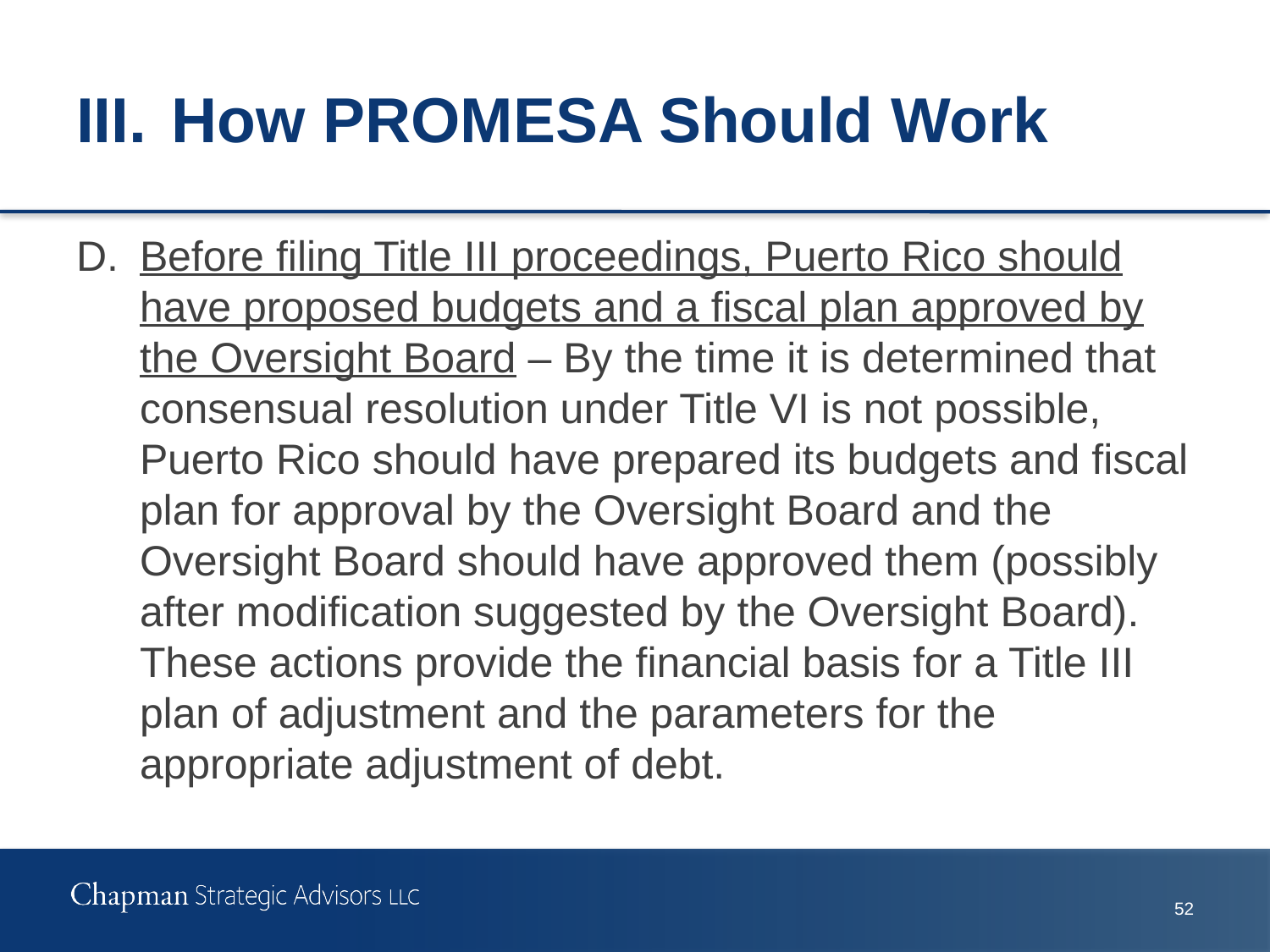

# III.	How PROMESA Should Work
D.	Before filing Title III proceedings, Puerto Rico should have proposed budgets and a fiscal plan approved by the Oversight Board – By the time it is determined that consensual resolution under Title VI is not possible, Puerto Rico should have prepared its budgets and fiscal plan for approval by the Oversight Board and the Oversight Board should have approved them (possibly after modification suggested by the Oversight Board). These actions provide the financial basis for a Title III plan of adjustment and the parameters for the appropriate adjustment of debt.
52